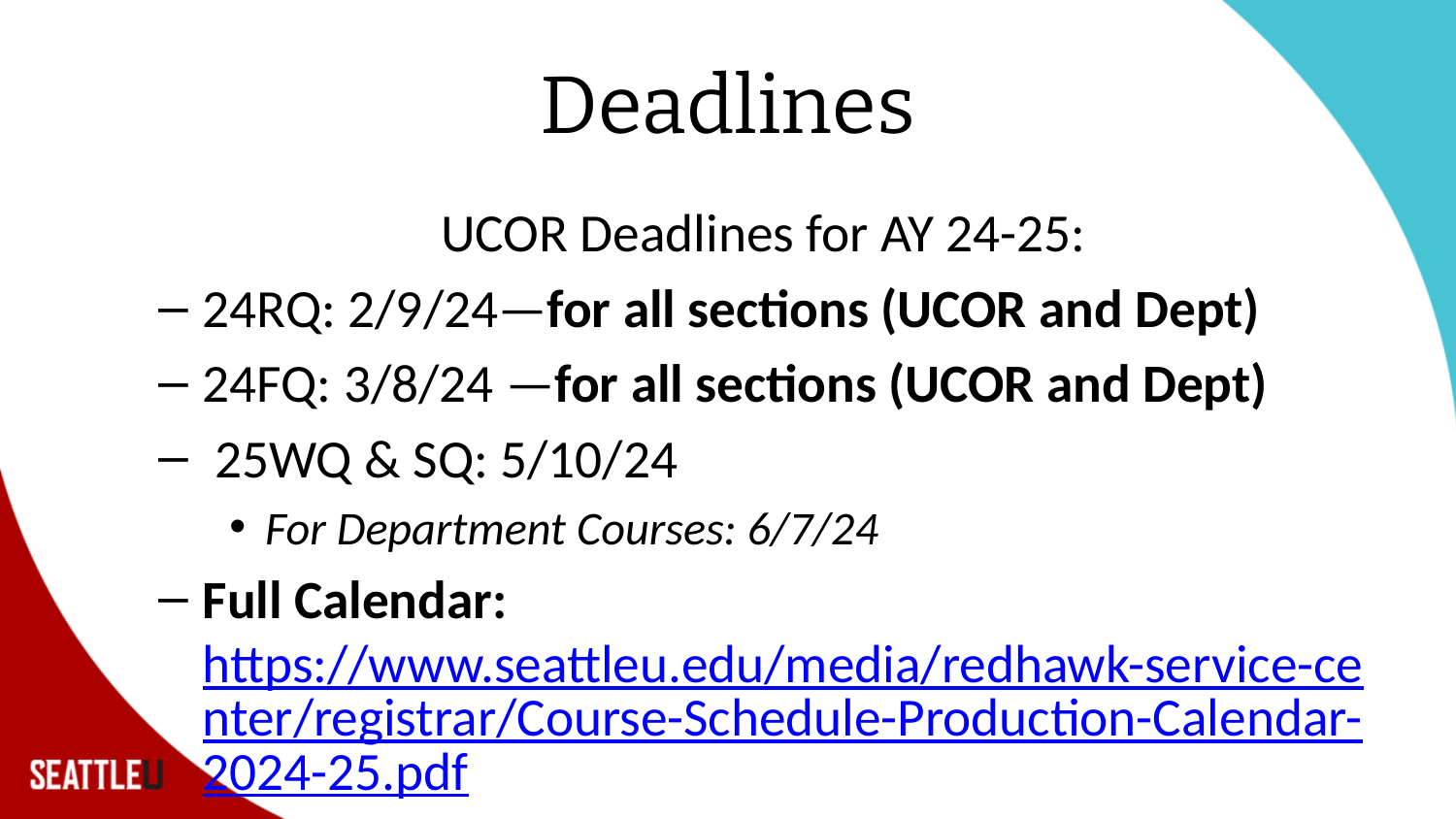

# Deadlines
UCOR Deadlines for AY 24-25:
24RQ: 2/9/24—for all sections (UCOR and Dept)
24FQ: 3/8/24 —for all sections (UCOR and Dept)
 25WQ & SQ: 5/10/24
For Department Courses: 6/7/24
Full Calendar: https://www.seattleu.edu/media/redhawk-service-center/registrar/Course-Schedule-Production-Calendar-2024-25.pdf